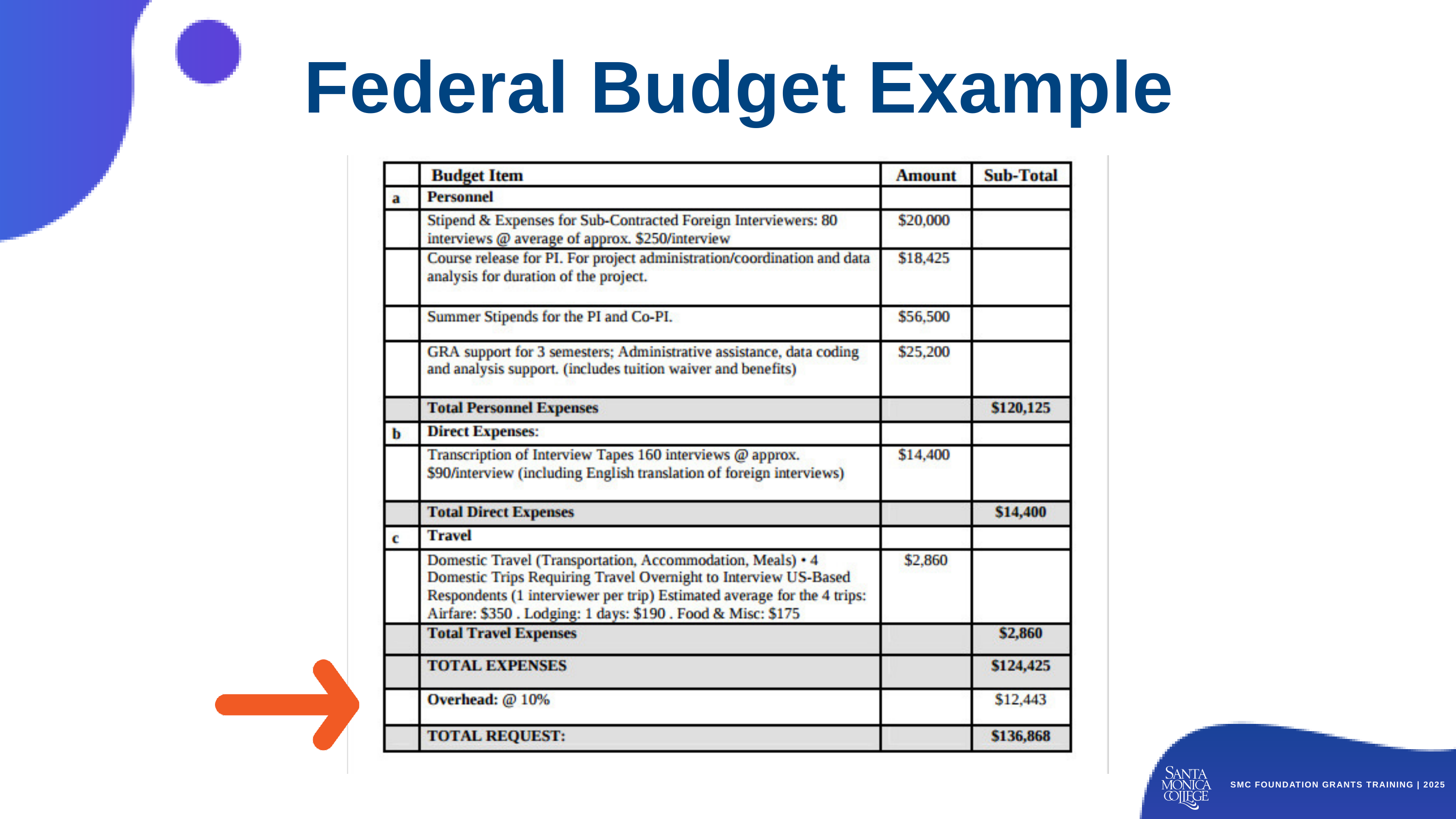

Federal Budget Example

SMC FOUNDATION GRANTS TRAINING | 2025